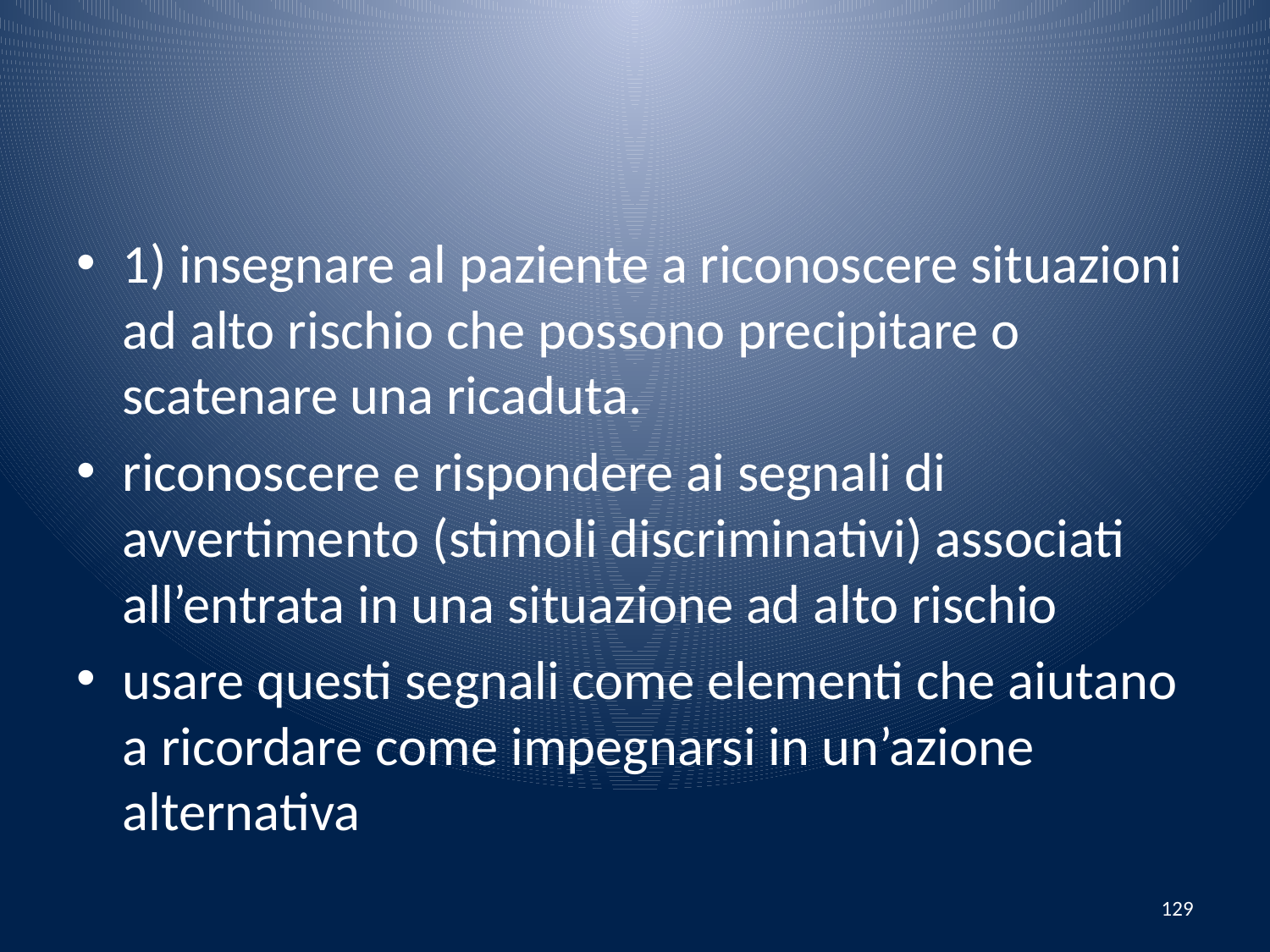

#
1) insegnare al paziente a riconoscere situazioni ad alto rischio che possono precipitare o scatenare una ricaduta.
riconoscere e rispondere ai segnali di avvertimento (stimoli discriminativi) associati all’entrata in una situazione ad alto rischio
usare questi segnali come elementi che aiutano a ricordare come impegnarsi in un’azione alternativa
129